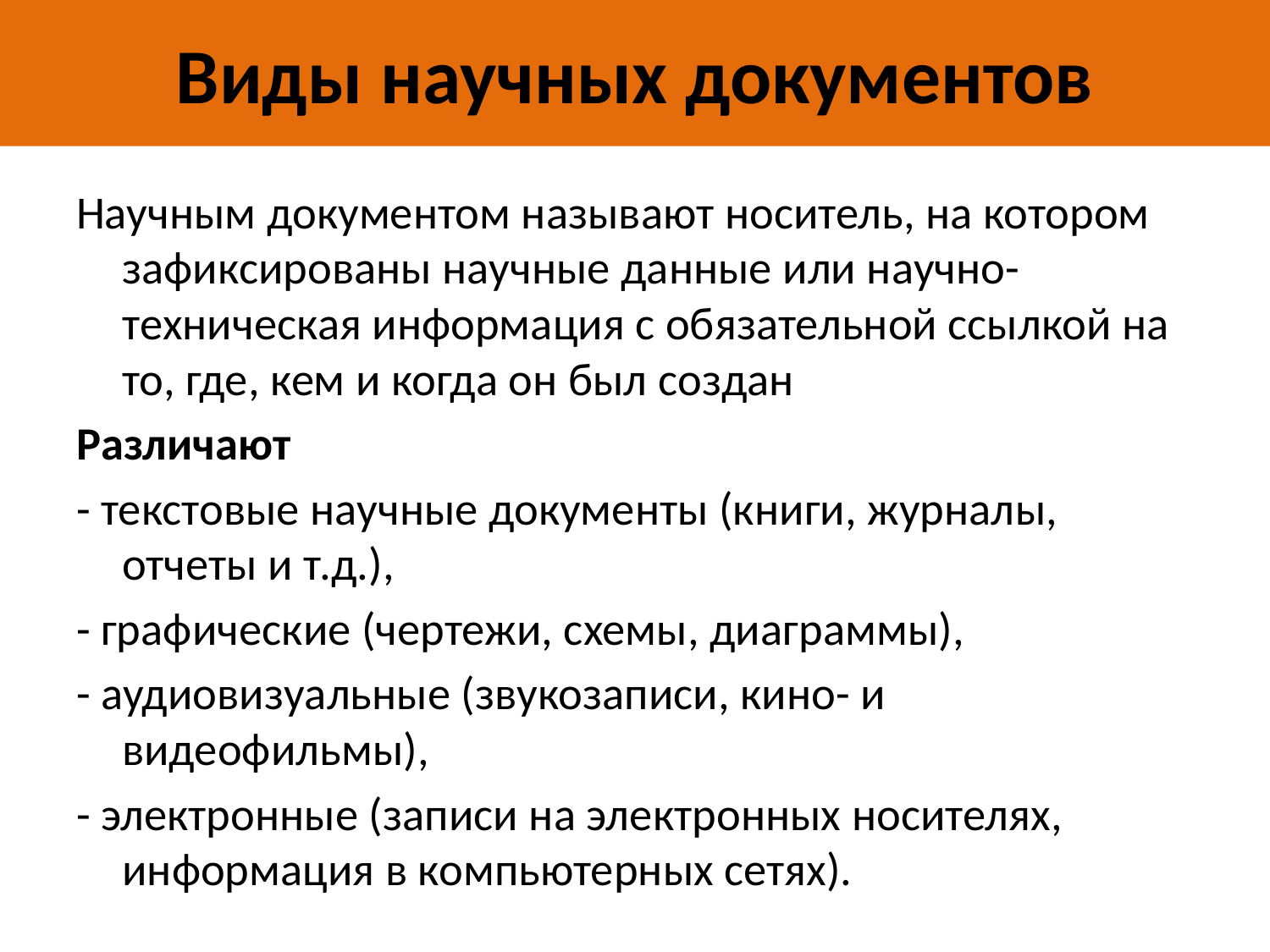

# Виды научных документов
Научным документом называют носитель, на котором зафиксированы научные данные или научно-техническая информация с обязательной ссылкой на то, где, кем и когда он был создан
Различают
- текстовые научные документы (книги, журналы, отчеты и т.д.),
- графические (чертежи, схемы, диаграммы),
- аудиовизуальные (звукозаписи, кино- и видеофильмы),
- электронные (записи на электронных носителях, информация в компьютерных сетях).